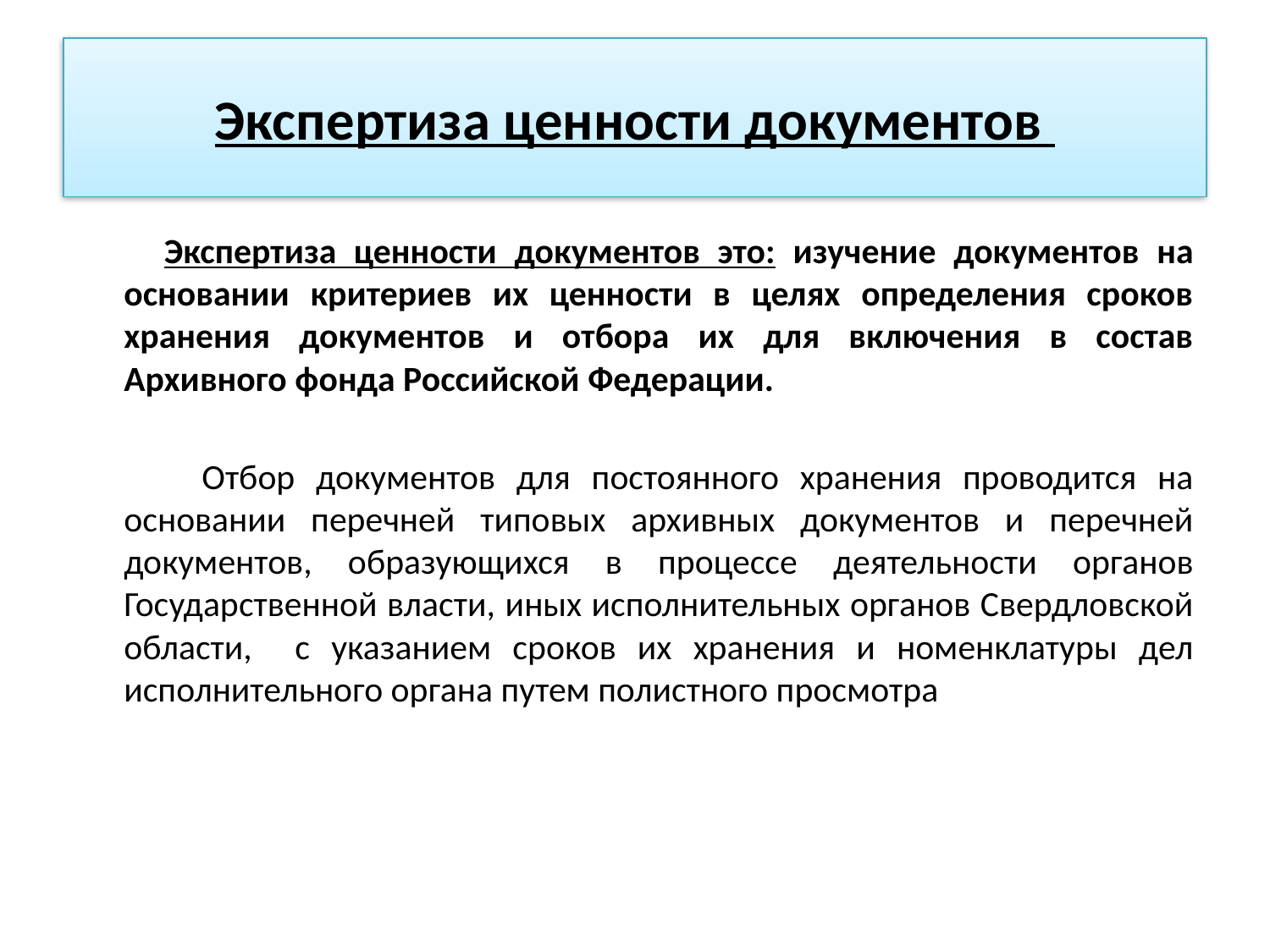

# Экспертиза ценности документов
     Экспертиза ценности документов это: изучение документов на основании критериев их ценности в целях определения сроков хранения документов и отбора их для включения в состав Архивного фонда Российской Федерации.

      Отбор документов для постоянного хранения проводится на основании перечней типовых архивных документов и перечней документов, образующихся в процессе деятельности органов Государственной власти, иных исполнительных органов Свердловской области,  с указанием сроков их хранения и номенклатуры дел исполнительного органа путем полистного просмотра